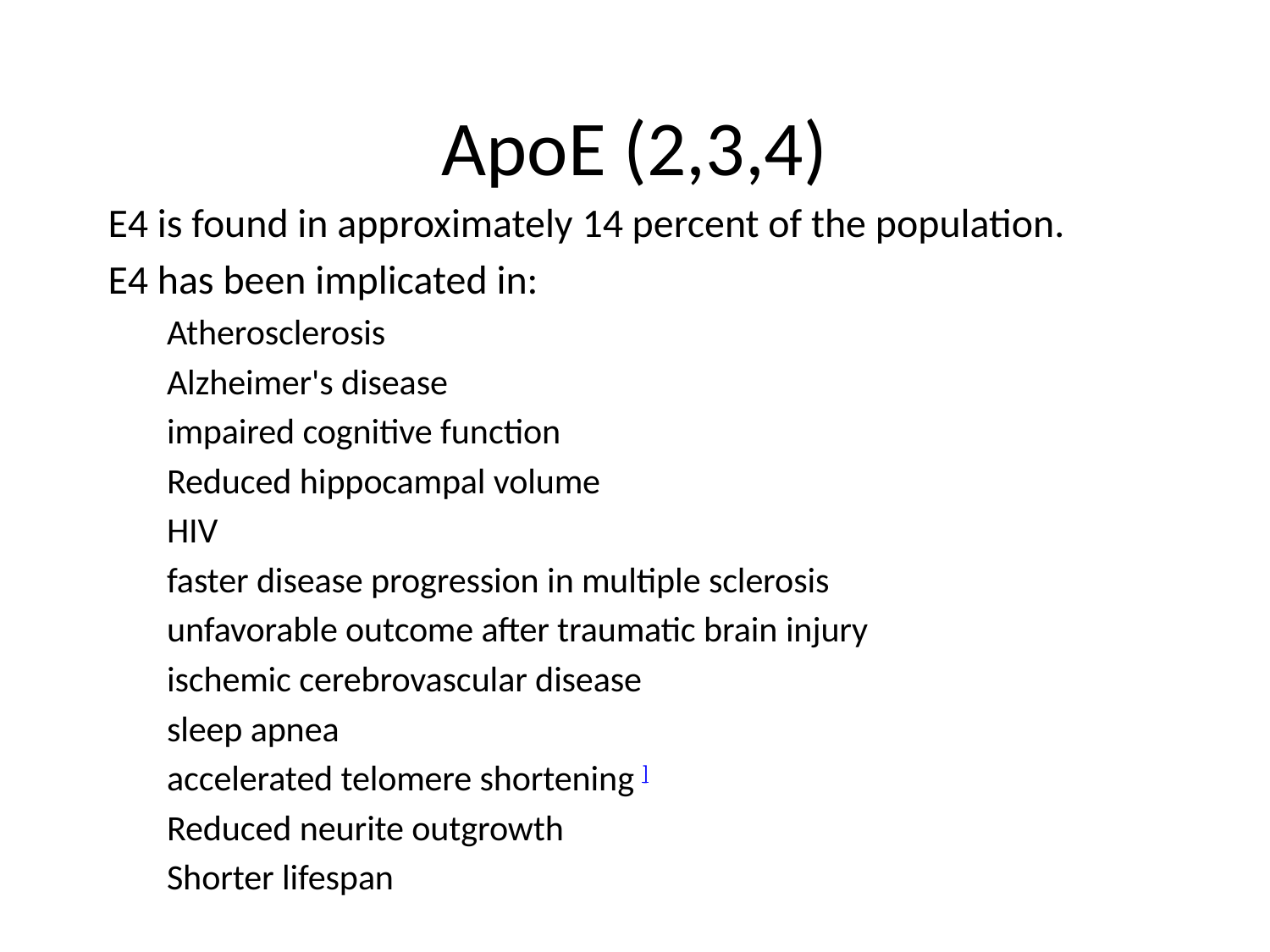

# ApoE (2,3,4)
E4 is found in approximately 14 percent of the population.
E4 has been implicated in:
Atherosclerosis
Alzheimer's disease
impaired cognitive function
Reduced hippocampal volume
HIV
faster disease progression in multiple sclerosis
unfavorable outcome after traumatic brain injury
ischemic cerebrovascular disease
sleep apnea
accelerated telomere shortening ]
Reduced neurite outgrowth
Shorter lifespan